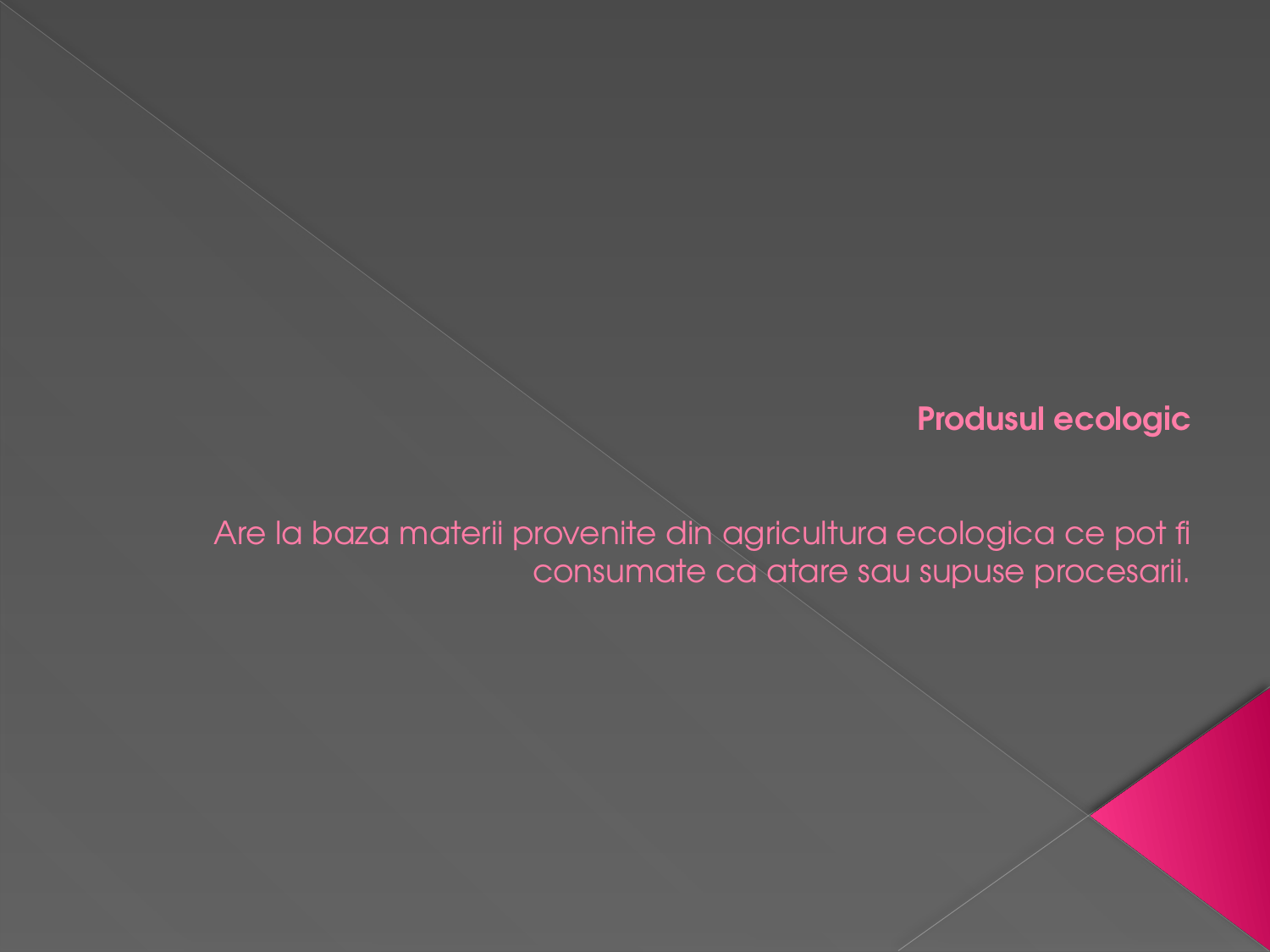

# Produsul ecologic Are la baza materii provenite din agricultura ecologica ce pot fi consumate ca atare sau supuse procesarii.